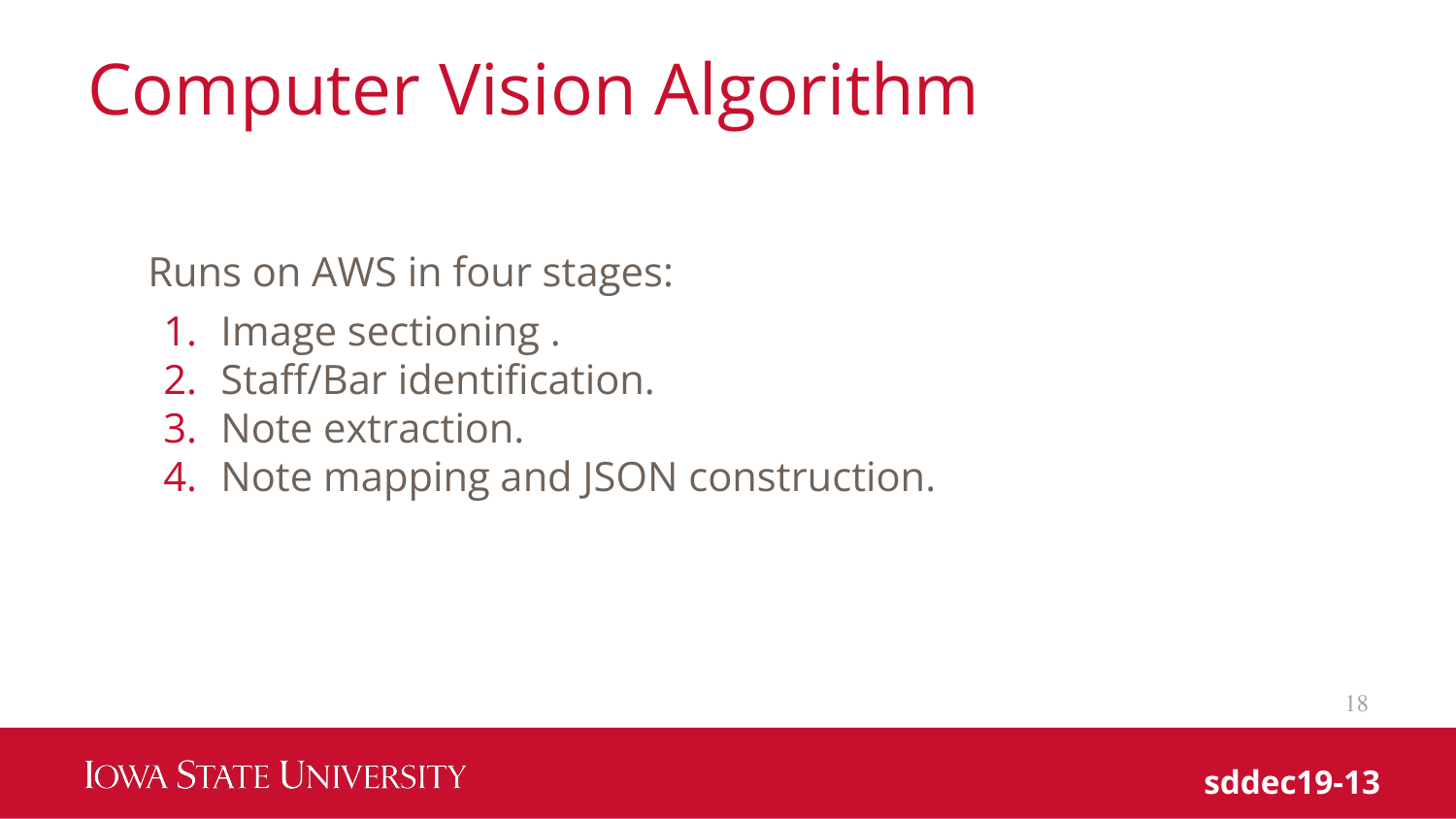

# Computer Vision Algorithm
Runs on AWS in four stages:
Image sectioning .
Staff/Bar identification.
Note extraction.
Note mapping and JSON construction.
18
sddec19-13